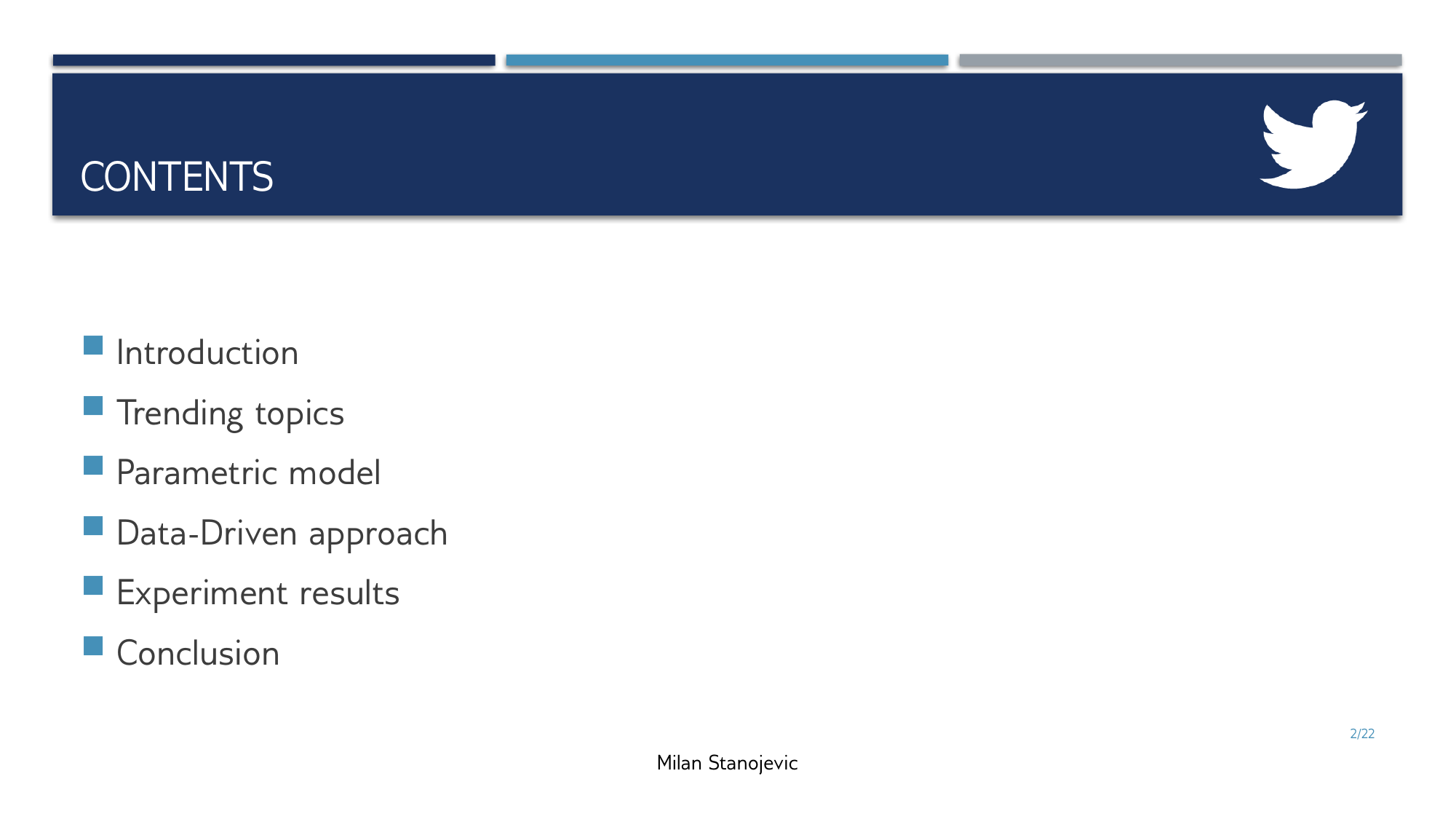

# contents
Introduction
Trending topics
Parametric model
Data-Driven approach
Experiment results
Conclusion
2/22
Milan Stanojevic